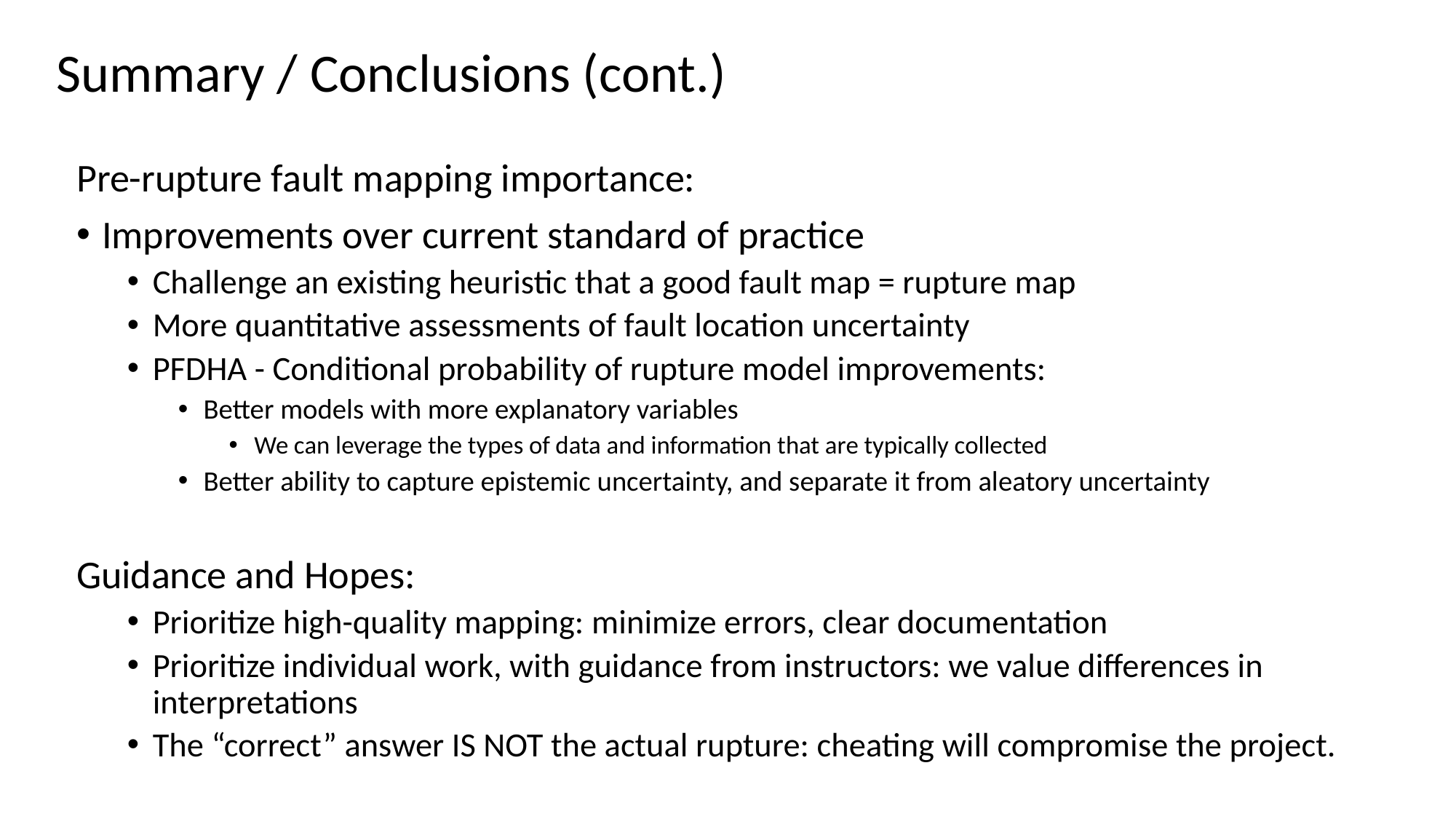

# Summary / Conclusions (cont.)
Pre-rupture fault mapping importance:
Improvements over current standard of practice
Challenge an existing heuristic that a good fault map = rupture map
More quantitative assessments of fault location uncertainty
PFDHA - Conditional probability of rupture model improvements:
Better models with more explanatory variables
We can leverage the types of data and information that are typically collected
Better ability to capture epistemic uncertainty, and separate it from aleatory uncertainty

Guidance and Hopes:
Prioritize high-quality mapping: minimize errors, clear documentation
Prioritize individual work, with guidance from instructors: we value differences in interpretations
The “correct” answer IS NOT the actual rupture: cheating will compromise the project.